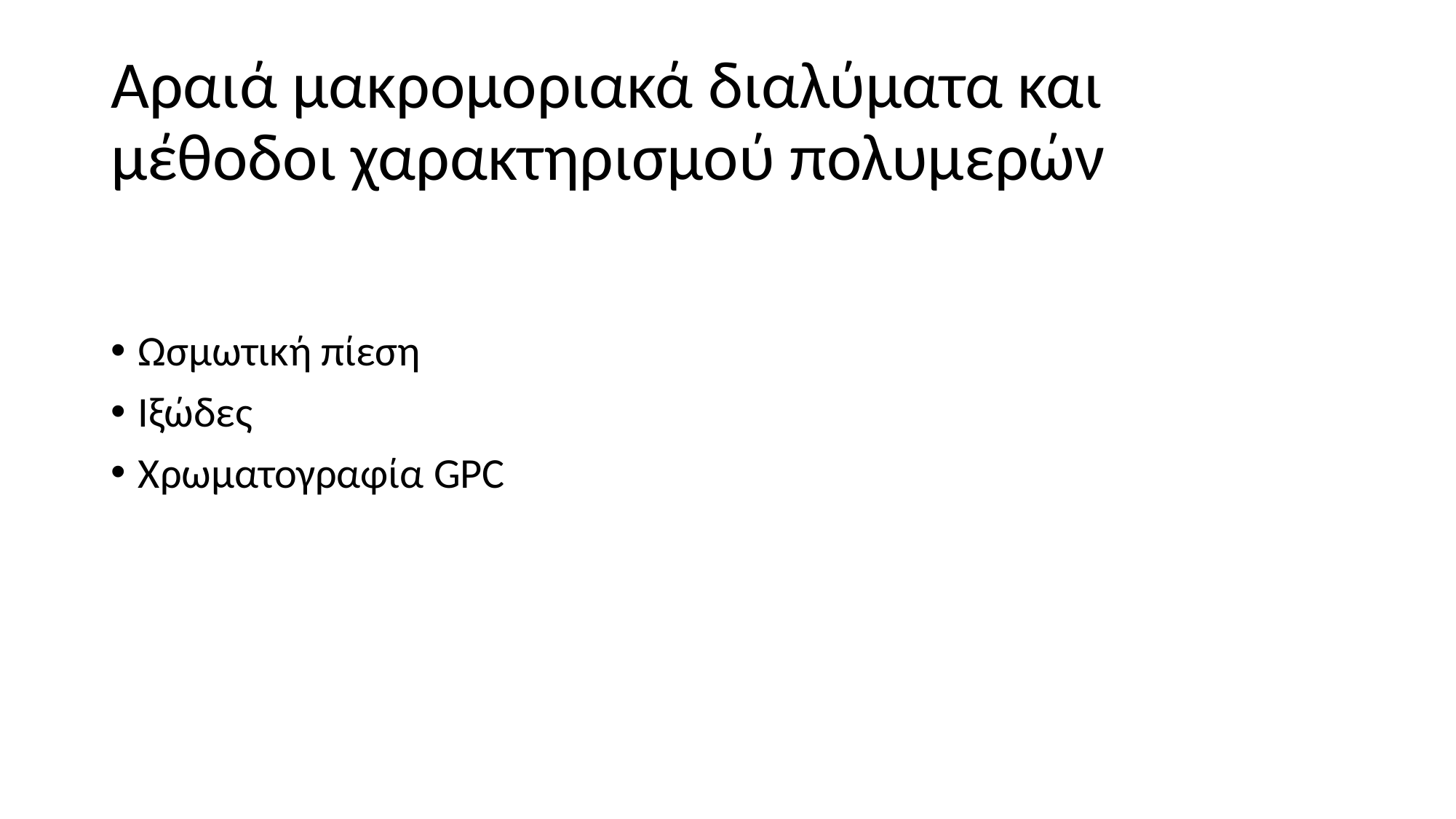

# Αραιά μακρομοριακά διαλύματα και μέθοδοι χαρακτηρισμού πολυμερών
Ωσμωτική πίεση
Ιξώδες
Χρωματογραφία GPC